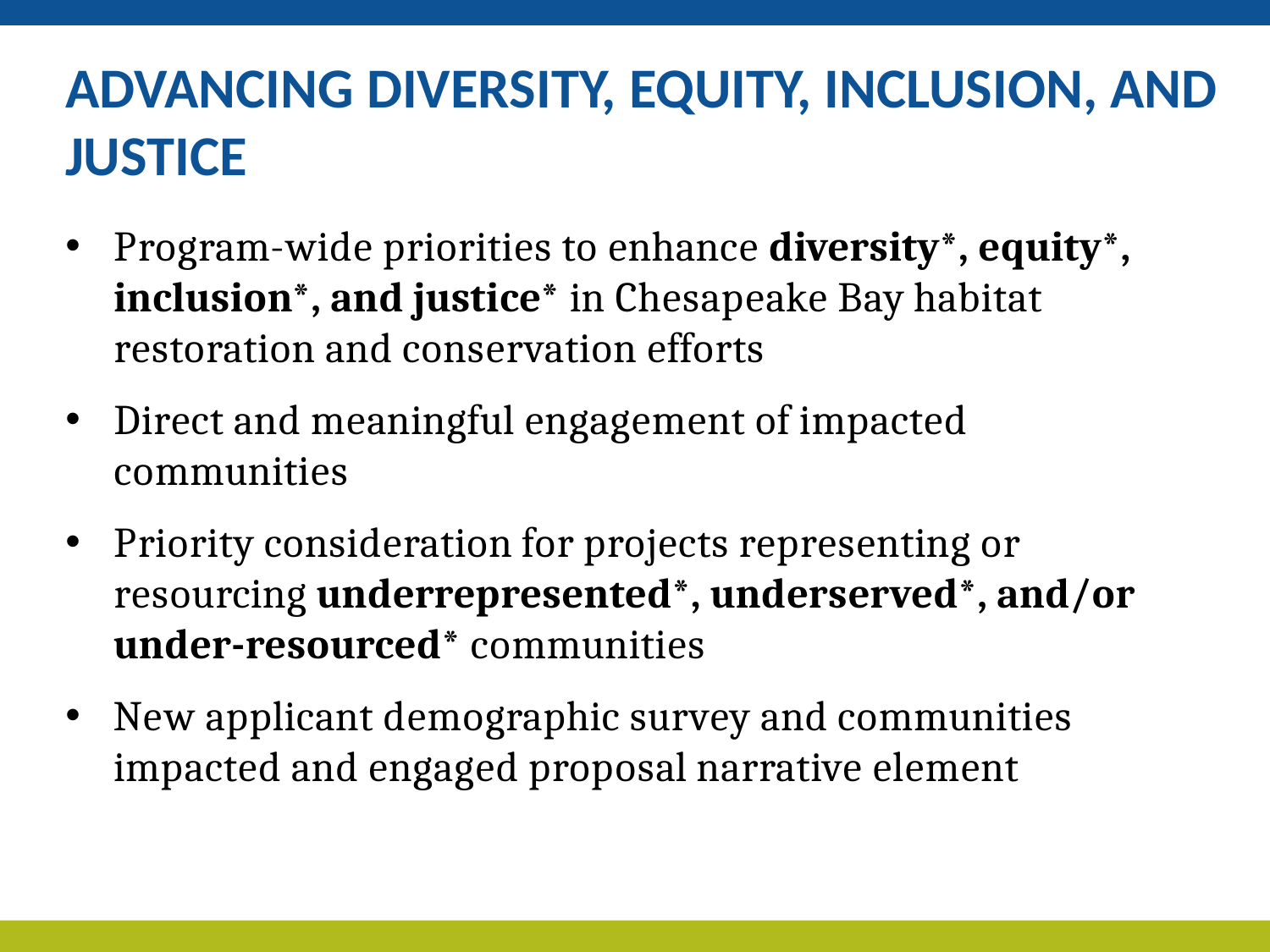

ADVANCING DIVERSITY, EQUITY, INCLUSION, AND JUSTICE
Program-wide priorities to enhance diversity*, equity*, inclusion*, and justice* in Chesapeake Bay habitat restoration and conservation efforts
Direct and meaningful engagement of impacted communities
Priority consideration for projects representing or resourcing underrepresented*, underserved*, and/or under-resourced* communities
New applicant demographic survey and communities impacted and engaged proposal narrative element